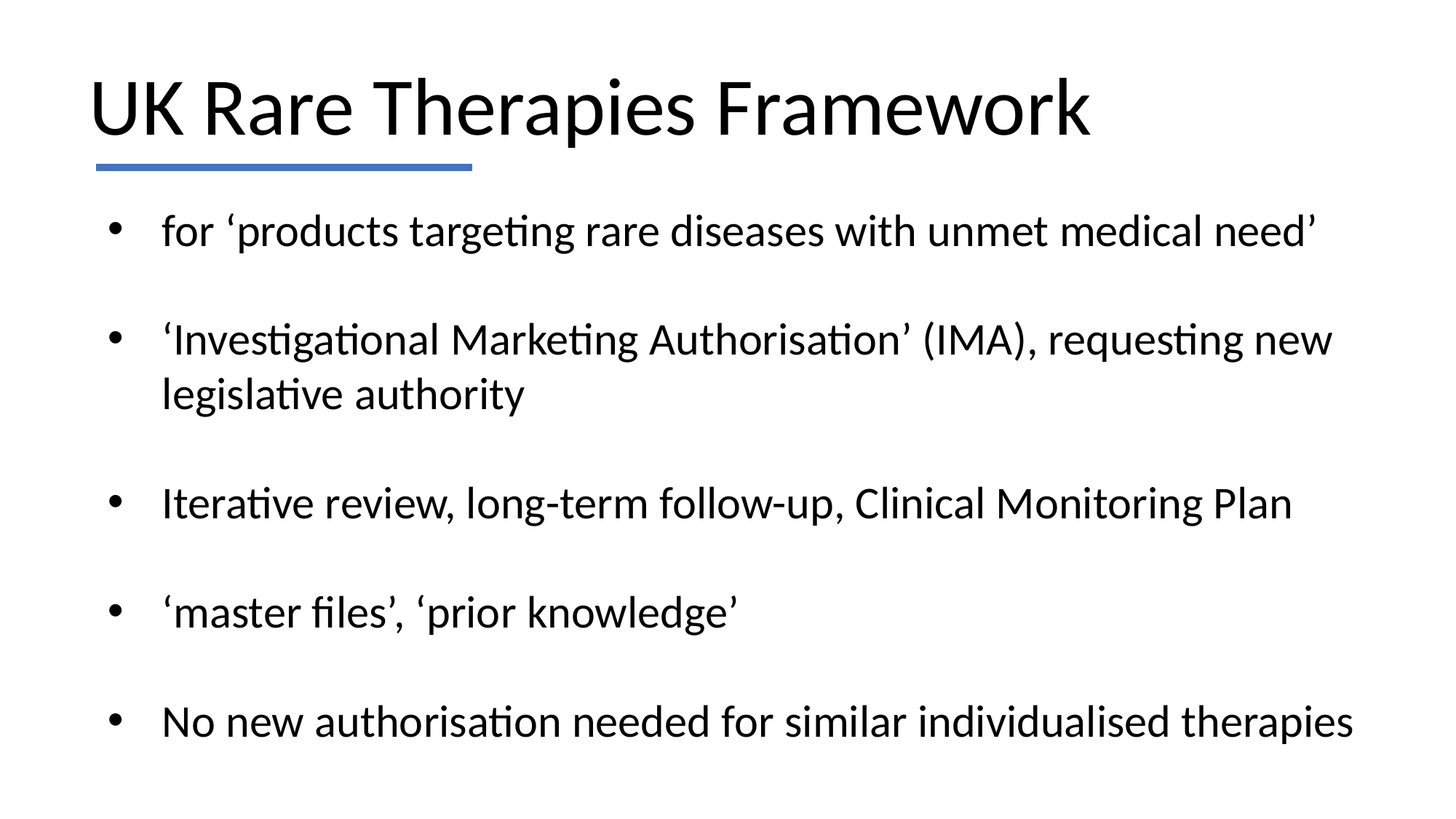

UK Rare Therapies Framework
for ‘products targeting rare diseases with unmet medical need’

‘Investigational Marketing Authorisation’ (IMA), requesting new legislative authority

Iterative review, long-term follow-up, Clinical Monitoring Plan

‘master files’, ‘prior knowledge’

No new authorisation needed for similar individualised therapies